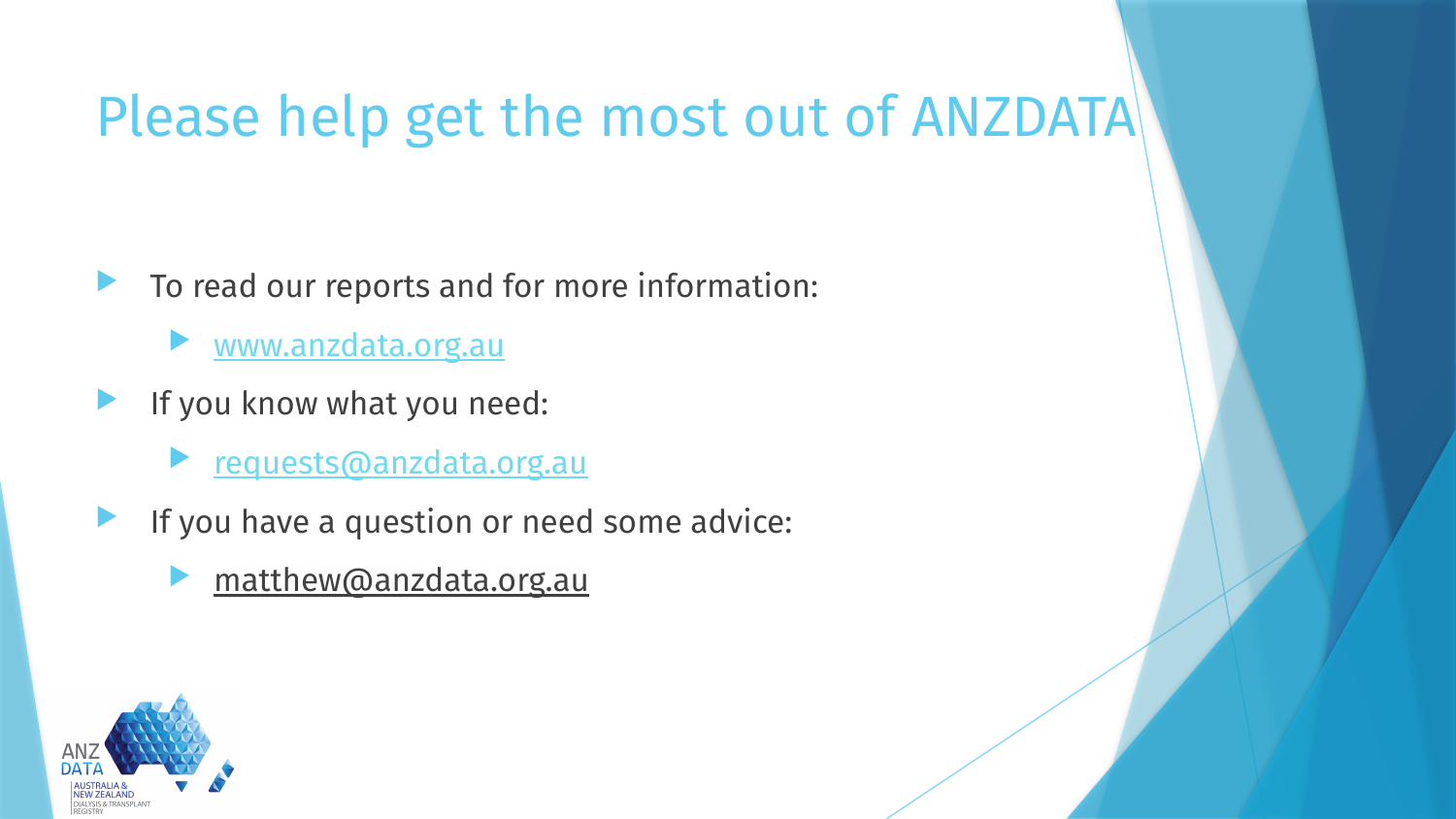

# Please help get the most out of ANZDATA
To read our reports and for more information:
www.anzdata.org.au
If you know what you need:
requests@anzdata.org.au
If you have a question or need some advice:
matthew@anzdata.org.au